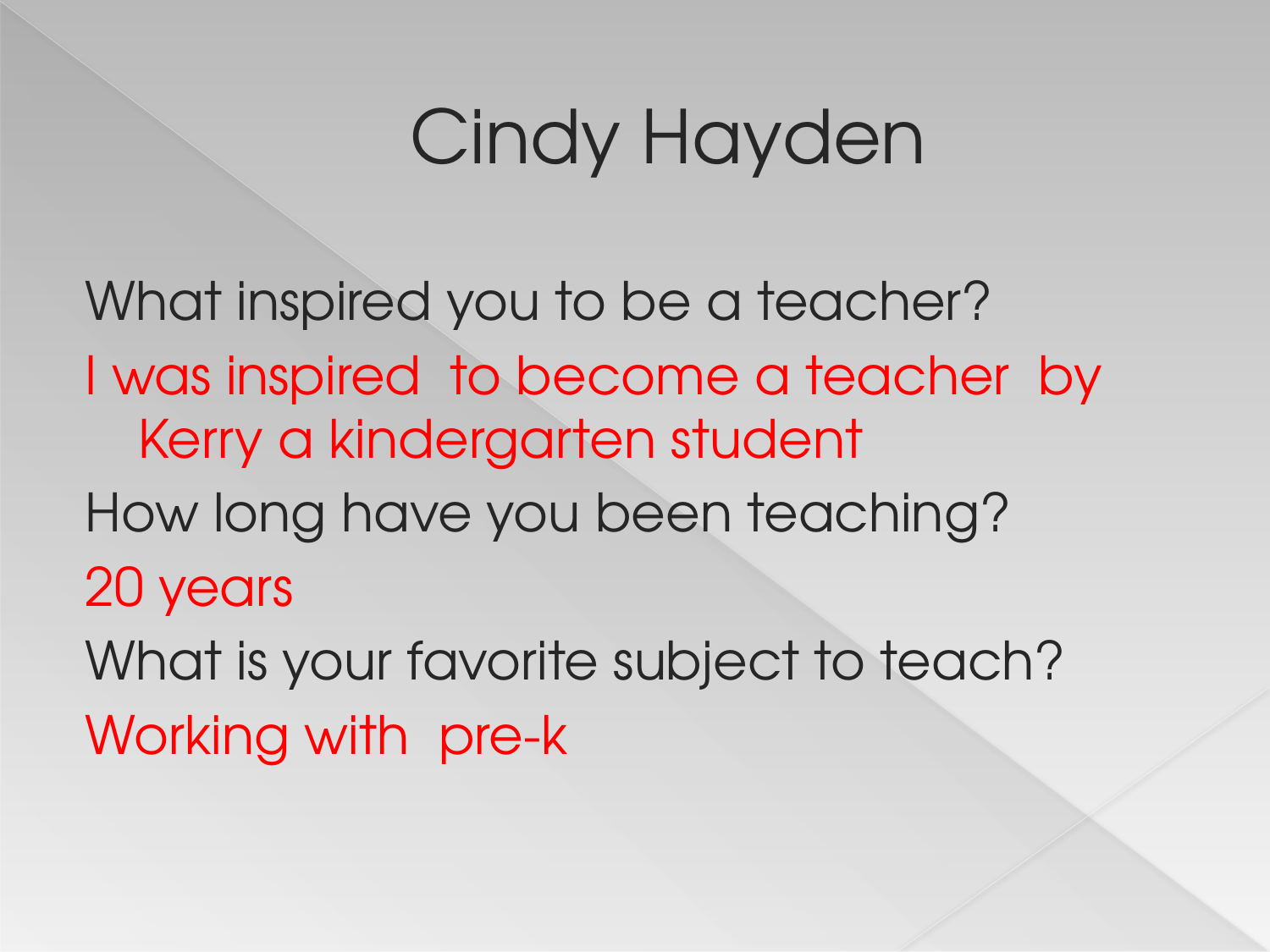

# Cindy Hayden
What inspired you to be a teacher?
I was inspired  to become a teacher  by Kerry a kindergarten student
How long have you been teaching?
20 years
What is your favorite subject to teach?
Working with  pre-k